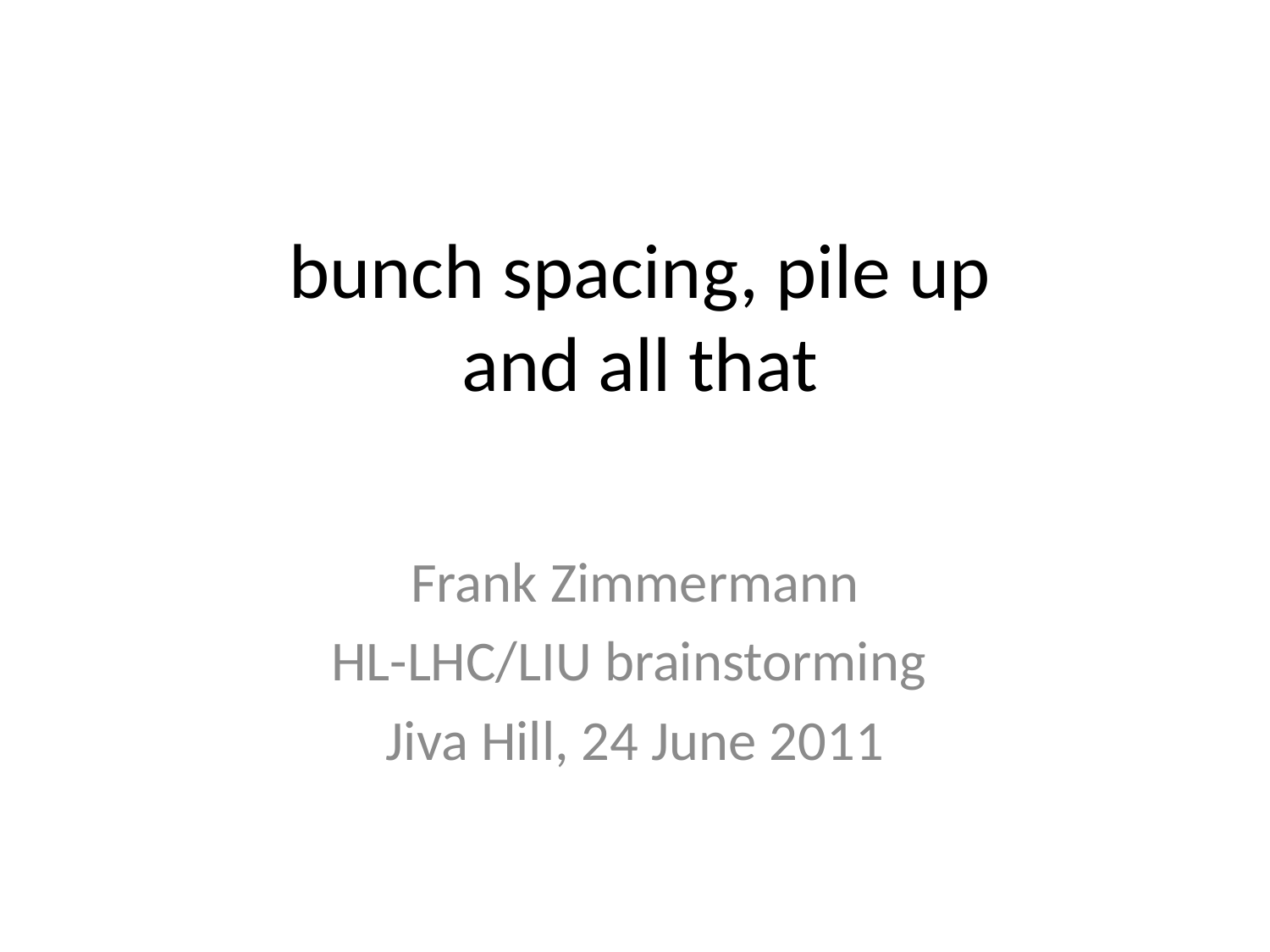

# bunch spacing, pile up and all that
Frank Zimmermann
HL-LHC/LIU brainstorming
Jiva Hill, 24 June 2011